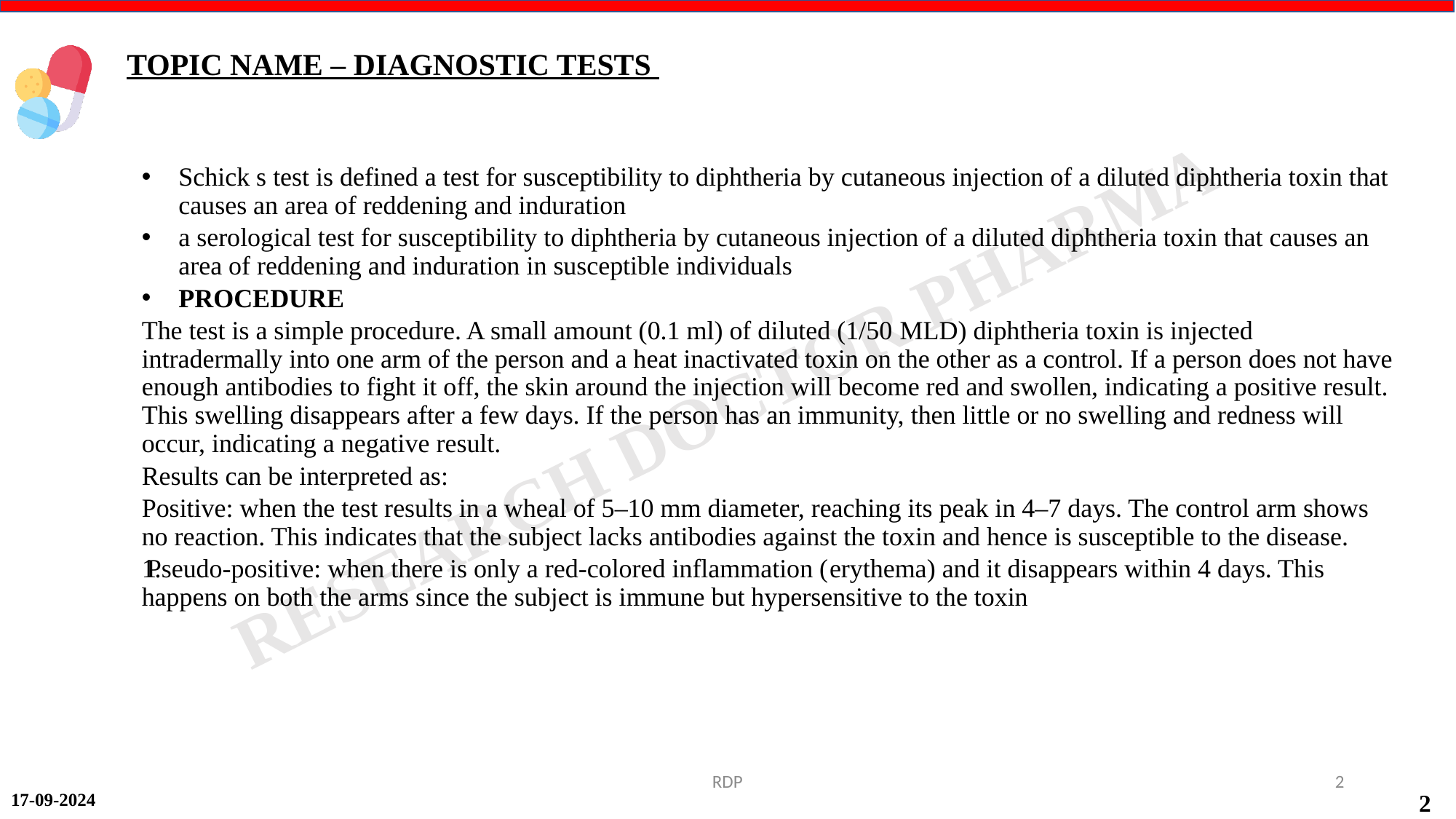

TOPIC NAME – DIAGNOSTIC TESTS
Schick s test is defined a test for susceptibility to diphtheria by cutaneous injection of a diluted diphtheria toxin that causes an area of reddening and induration
a serological test for susceptibility to diphtheria by cutaneous injection of a diluted diphtheria toxin that causes an area of reddening and induration in susceptible individuals
PROCEDURE
The test is a simple procedure. A small amount (0.1 ml) of diluted (1/50 MLD) diphtheria toxin is injected intradermally into one arm of the person and a heat inactivated toxin on the other as a control. If a person does not have enough antibodies to fight it off, the skin around the injection will become red and swollen, indicating a positive result. This swelling disappears after a few days. If the person has an immunity, then little or no swelling and redness will occur, indicating a negative result.
Results can be interpreted as:
Positive: when the test results in a wheal of 5–10 mm diameter, reaching its peak in 4–7 days. The control arm shows no reaction. This indicates that the subject lacks antibodies against the toxin and hence is susceptible to the disease.
Pseudo-positive: when there is only a red-colored inflammation (erythema) and it disappears within 4 days. This happens on both the arms since the subject is immune but hypersensitive to the toxin

RDP
2
17-09-2024
2